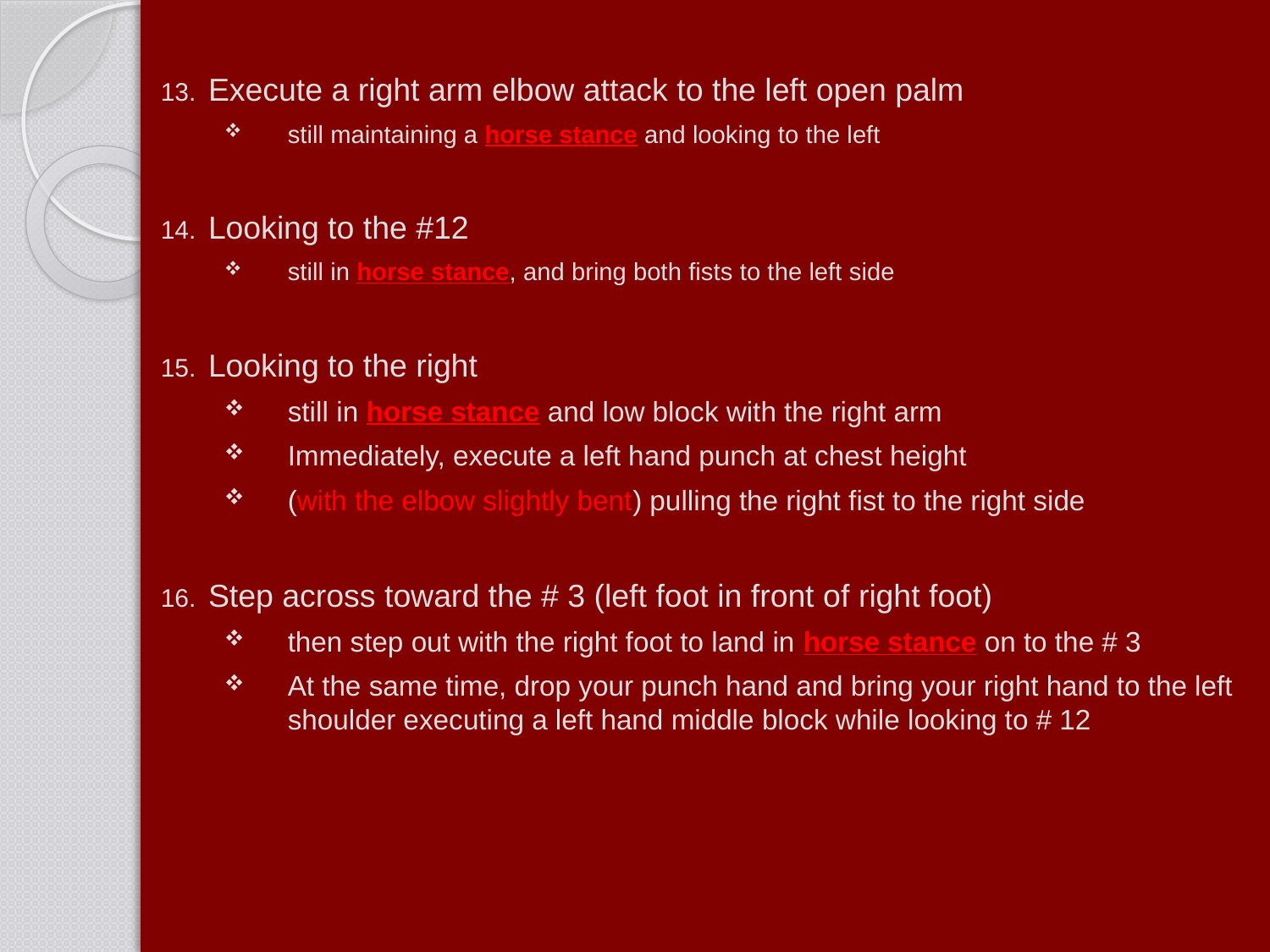

Execute a right arm elbow attack to the left open palm
still maintaining a horse stance and looking to the left

Looking to the #12
still in horse stance, and bring both fists to the left side

Looking to the right
still in horse stance and low block with the right arm
Immediately, execute a left hand punch at chest height
(with the elbow slightly bent) pulling the right fist to the right side

Step across toward the # 3 (left foot in front of right foot)
then step out with the right foot to land in horse stance on to the # 3
At the same time, drop your punch hand and bring your right hand to the left shoulder executing a left hand middle block while looking to # 12